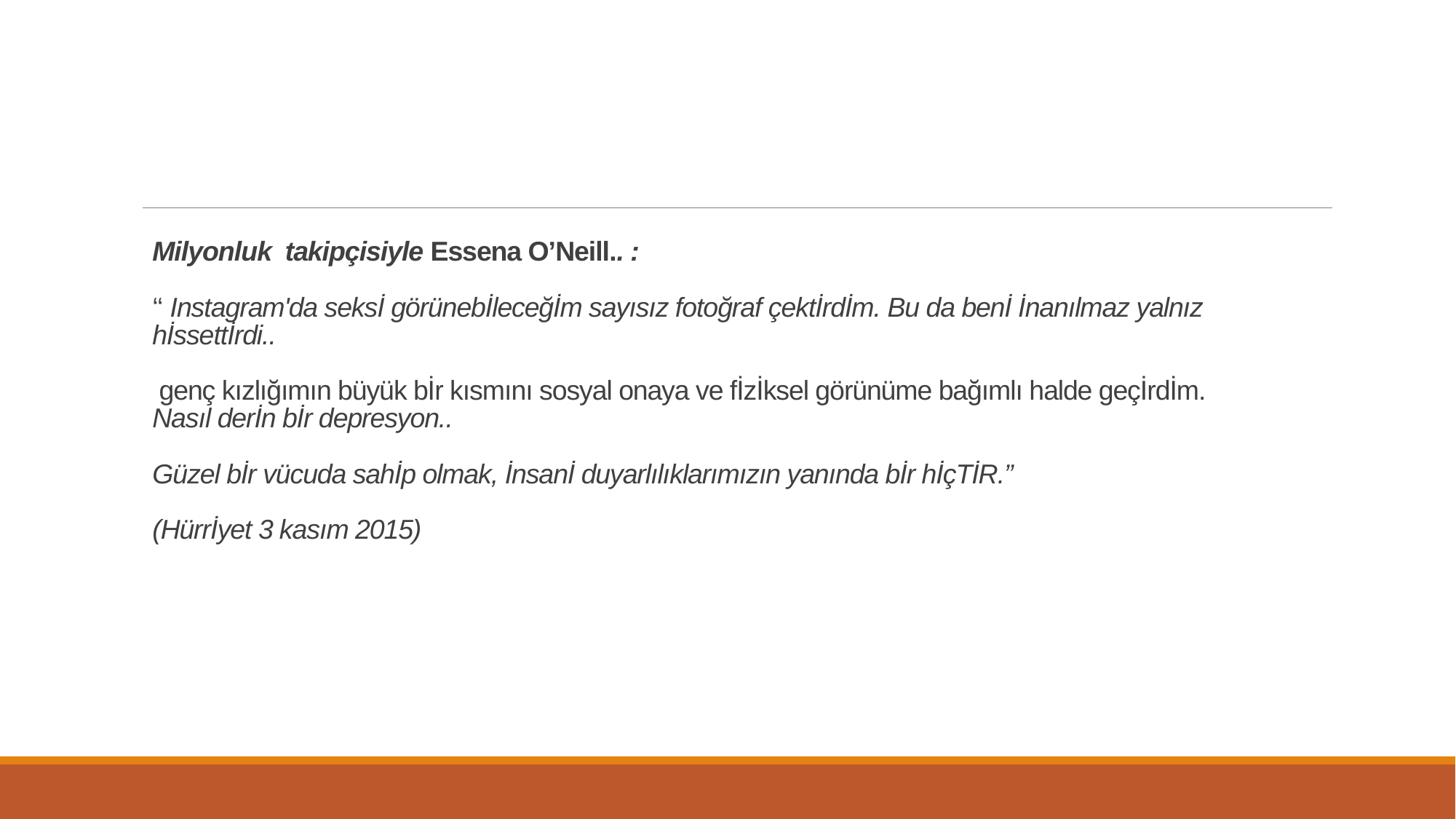

# Milyonluk  takipçisiyle Essena O’Neill.. : ‘‘ Instagram'da seksİ görünebİleceğİm sayısız fotoğraf çektİrdİm. Bu da benİ İnanılmaz yalnız hİssettİrdi.. genç kızlığımın büyük bİr kısmını sosyal onaya ve fİzİksel görünüme bağımlı halde geçİrdİm. Nasıl derİn bİr depresyon.. Güzel bİr vücuda sahİp olmak, İnsanİ duyarlılıklarımızın yanında bİr hİçTİR.” (Hürrİyet 3 kasım 2015)